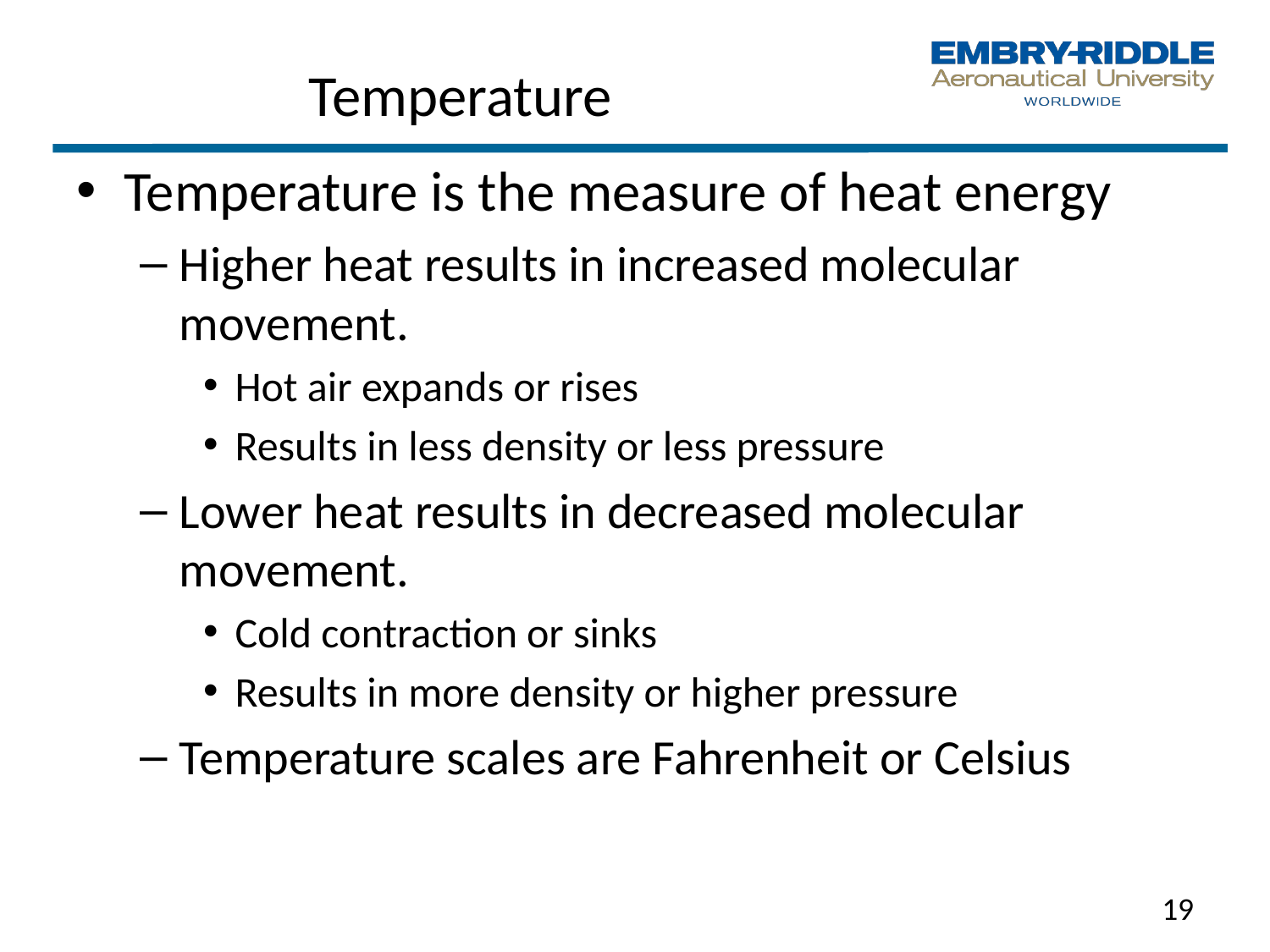

# Temperature
Temperature is the measure of heat energy
Higher heat results in increased molecular movement.
Hot air expands or rises
Results in less density or less pressure
Lower heat results in decreased molecular movement.
Cold contraction or sinks
Results in more density or higher pressure
Temperature scales are Fahrenheit or Celsius

19